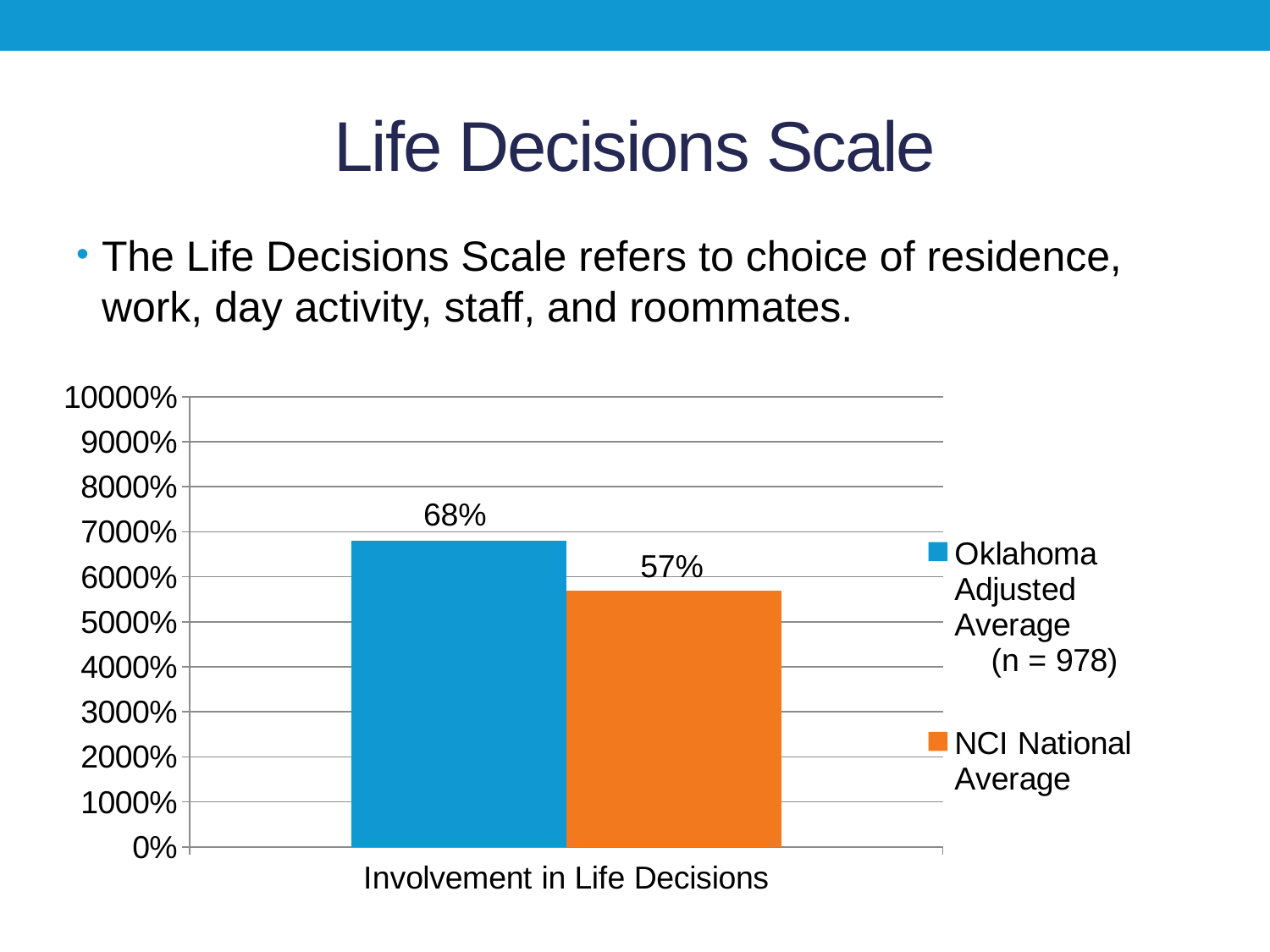

# Life Decisions Scale
The Life Decisions Scale refers to choice of residence, work, day activity, staff, and roommates.

### Chart

| Category | Oklahoma Adjusted Average                 (n = 978) | NCI National Average |
|---|---|---|
| Involvement in Life Decisions | 68.0 | 57.0 |
68%
57%